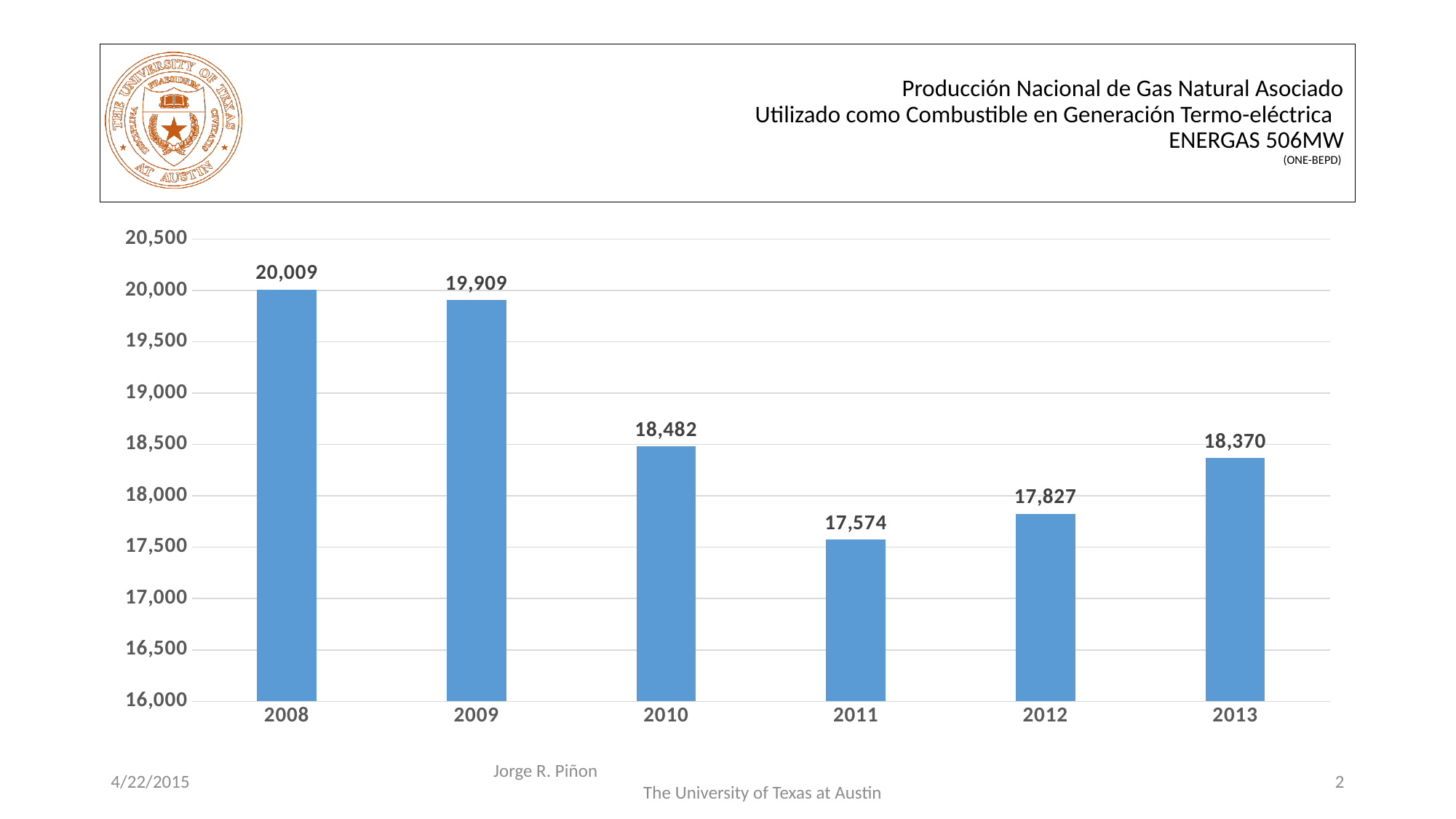

# Producción Nacional de Gas Natural Asociado Utilizado como Combustible en Generación Termo-eléctrica ENERGAS 506MW (ONE-BEPD)

### Chart

| Category | Column1 |
|---|---|
| 2008 | 20009.0 |
| 2009 | 19909.0 |
| 2010 | 18482.0 |
| 2011 | 17574.0 |
| 2012 | 17827.0 |
| 2013 | 18370.0 |
4/22/2015
Jorge R. Piñon                                                                                                         The University of Texas at Austin
2